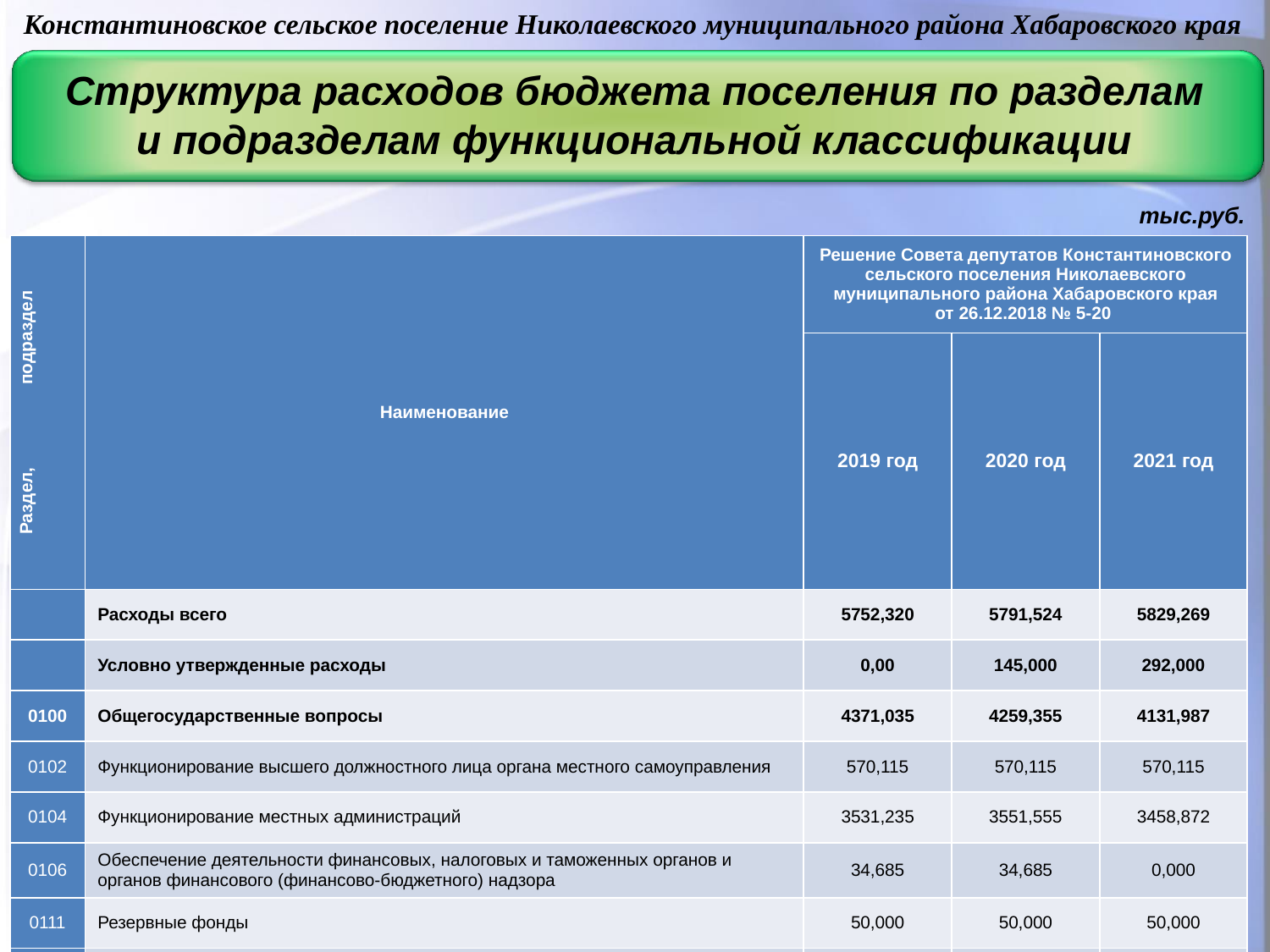

Константиновское сельское поселение Николаевского муниципального района Хабаровского края

Структура расходов бюджета поселения по разделам
и подразделам функциональной классификации
тыс.руб.
| Раздел, подраздел | Наименование | Решение Совета депутатов Константиновского сельского поселения Николаевского муниципального района Хабаровского края от 26.12.2018 № 5-20 |  |  |
| --- | --- | --- | --- | --- |
|  |  | 2019 год | 2020 год | 2021 год |
|  | Расходы всего | 5752,320 | 5791,524 | 5829,269 |
|  | Условно утвержденные расходы | 0,00 | 145,000 | 292,000 |
| 0100 | Общегосударственные вопросы | 4371,035 | 4259,355 | 4131,987 |
| 0102 | Функционирование высшего должностного лица органа местного самоуправления | 570,115 | 570,115 | 570,115 |
| 0104 | Функционирование местных администраций | 3531,235 | 3551,555 | 3458,872 |
| 0106 | Обеспечение деятельности финансовых, налоговых и таможенных органов и органов финансового (финансово-бюджетного) надзора | 34,685 | 34,685 | 0,000 |
| 0111 | Резервные фонды | 50,000 | 50,000 | 50,000 |
| 0113 | Другие общегосударственные вопросы | 185,000 | 53,000 | 53,000 |
| 0300 | Национальная безопасность и правоохранительная деятельность | 165,680 | 155,000 | 155,000 |
| 0304 | Органы юстиции | 10,680 | 0,00 | 0,00 |
| 0310 | Обеспечение пожарной безопасности | 155,000 | 155,000 | 155,000 |
| 0400 | Национальная экономика | 460,105 | 476,669 | 494,782 |
| 0409 | Дорожное хозяйство (дорожные фонды) | 460,105 | 476,669 | 494,782 |
23